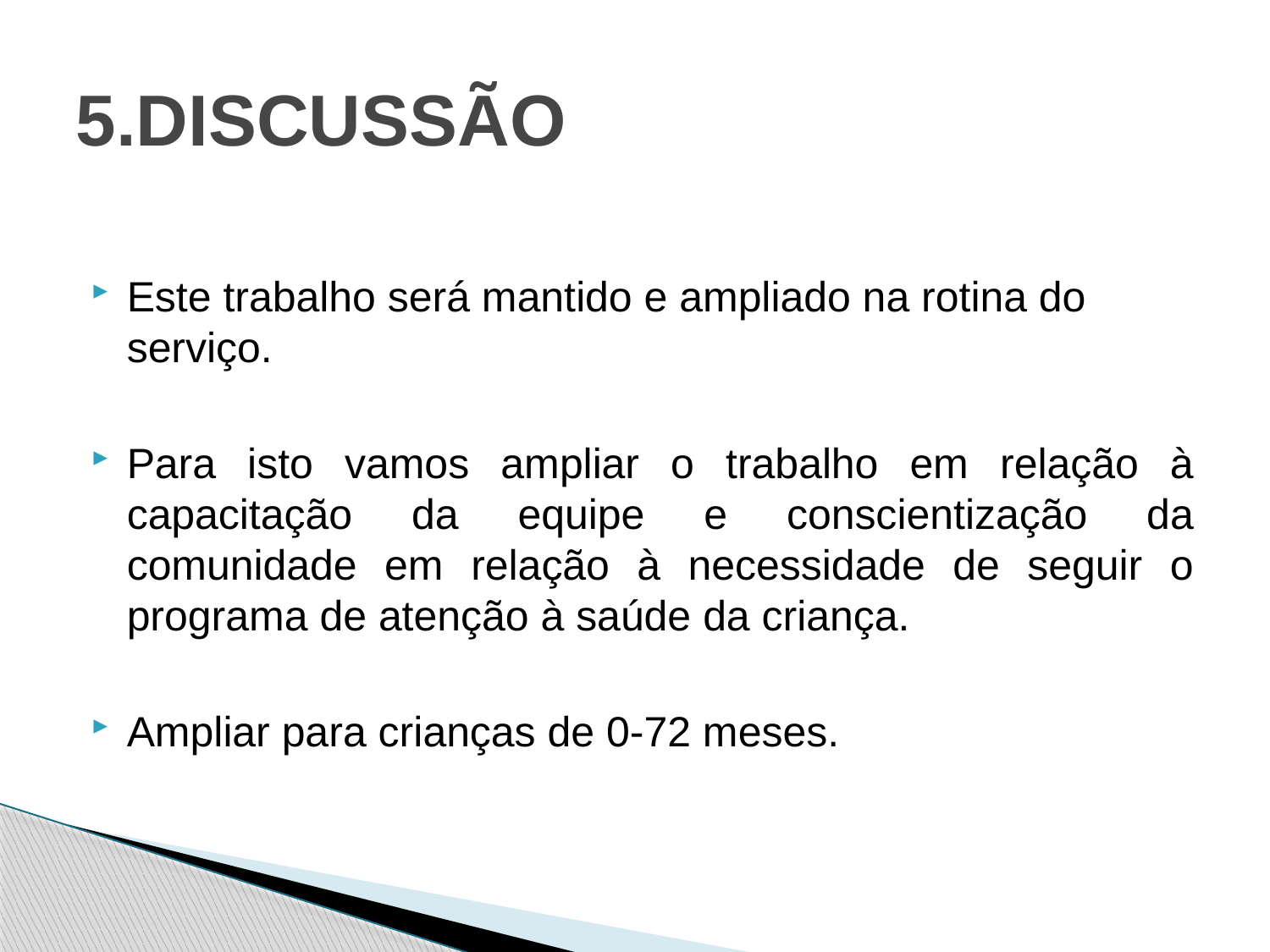

# 5.DISCUSSÃO

Este trabalho será mantido e ampliado na rotina do serviço.

Para isto vamos ampliar o trabalho em relação à capacitação da equipe e conscientização da comunidade em relação à necessidade de seguir o programa de atenção à saúde da criança.

Ampliar para crianças de 0-72 meses.